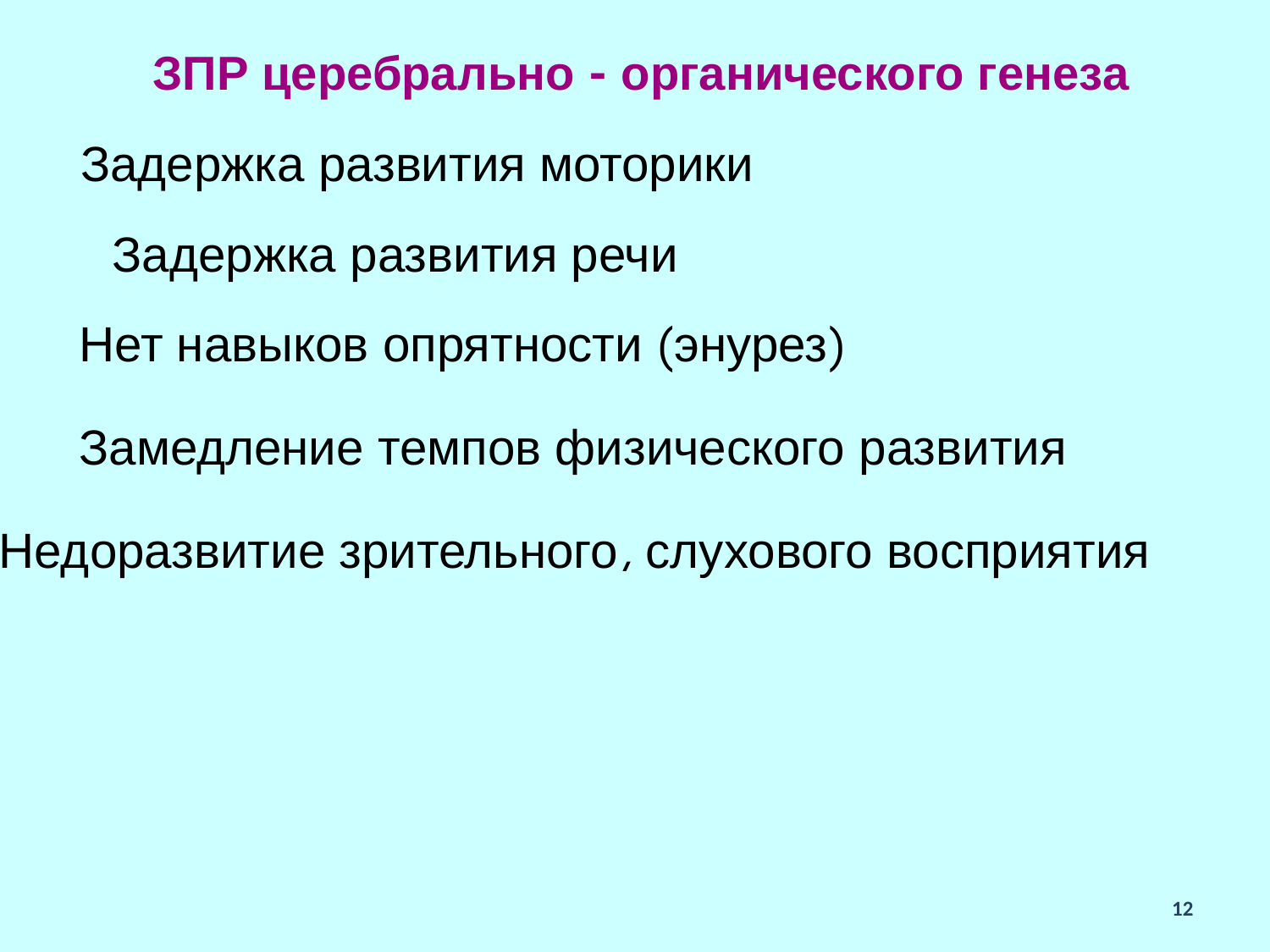

ЗПР церебрально - органического генеза
 Задержка развития моторики
Задержка развития речи
Нет навыков опрятности (энурез)
Замедление темпов физического развития
Недоразвитие зрительного, слухового восприятия
12